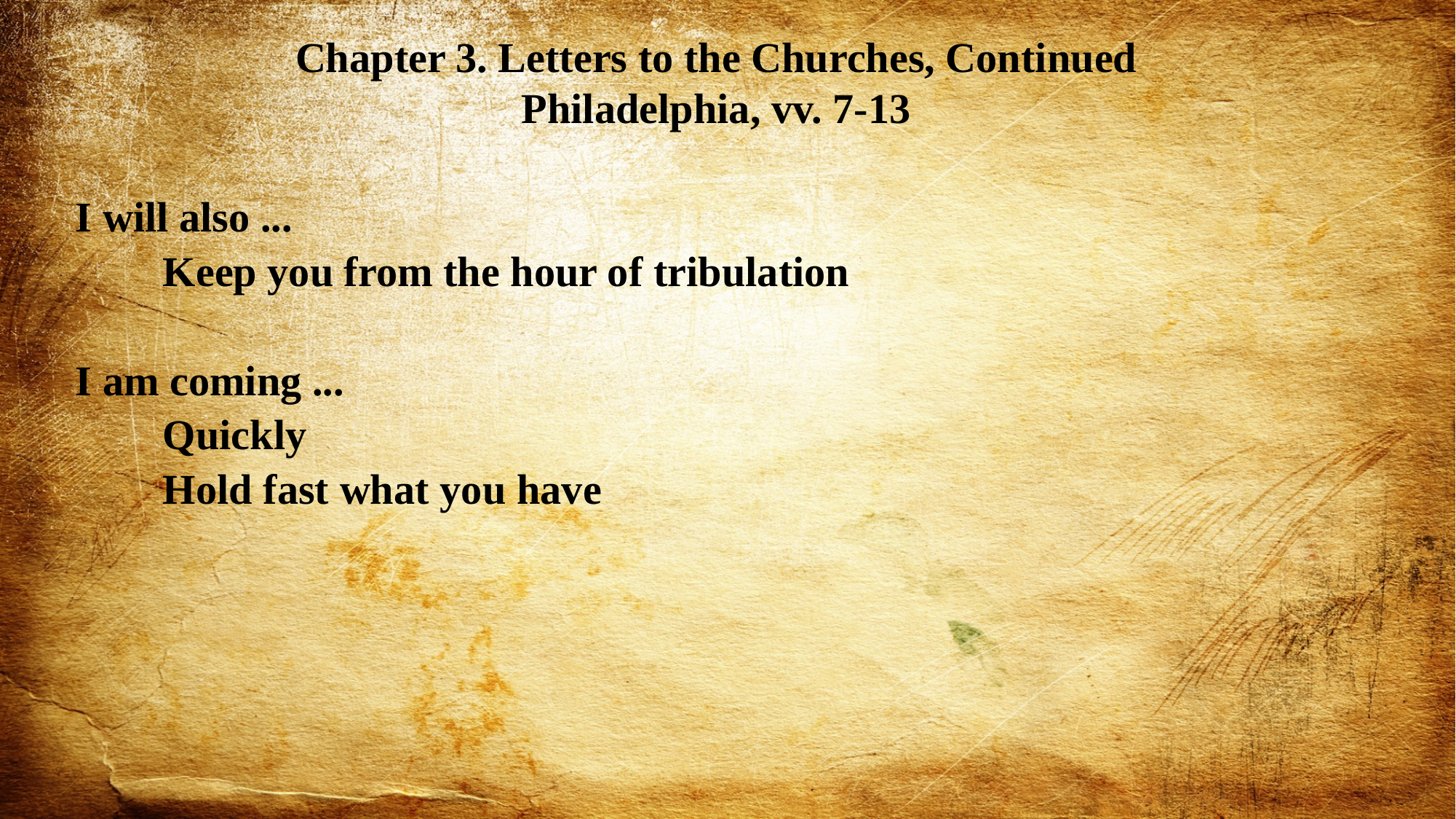

Chapter 3. Letters to the Churches, Continued
Philadelphia, vv. 7-13

I will also ...
	Keep you from the hour of tribulation

I am coming ...
	Quickly
	Hold fast what you have